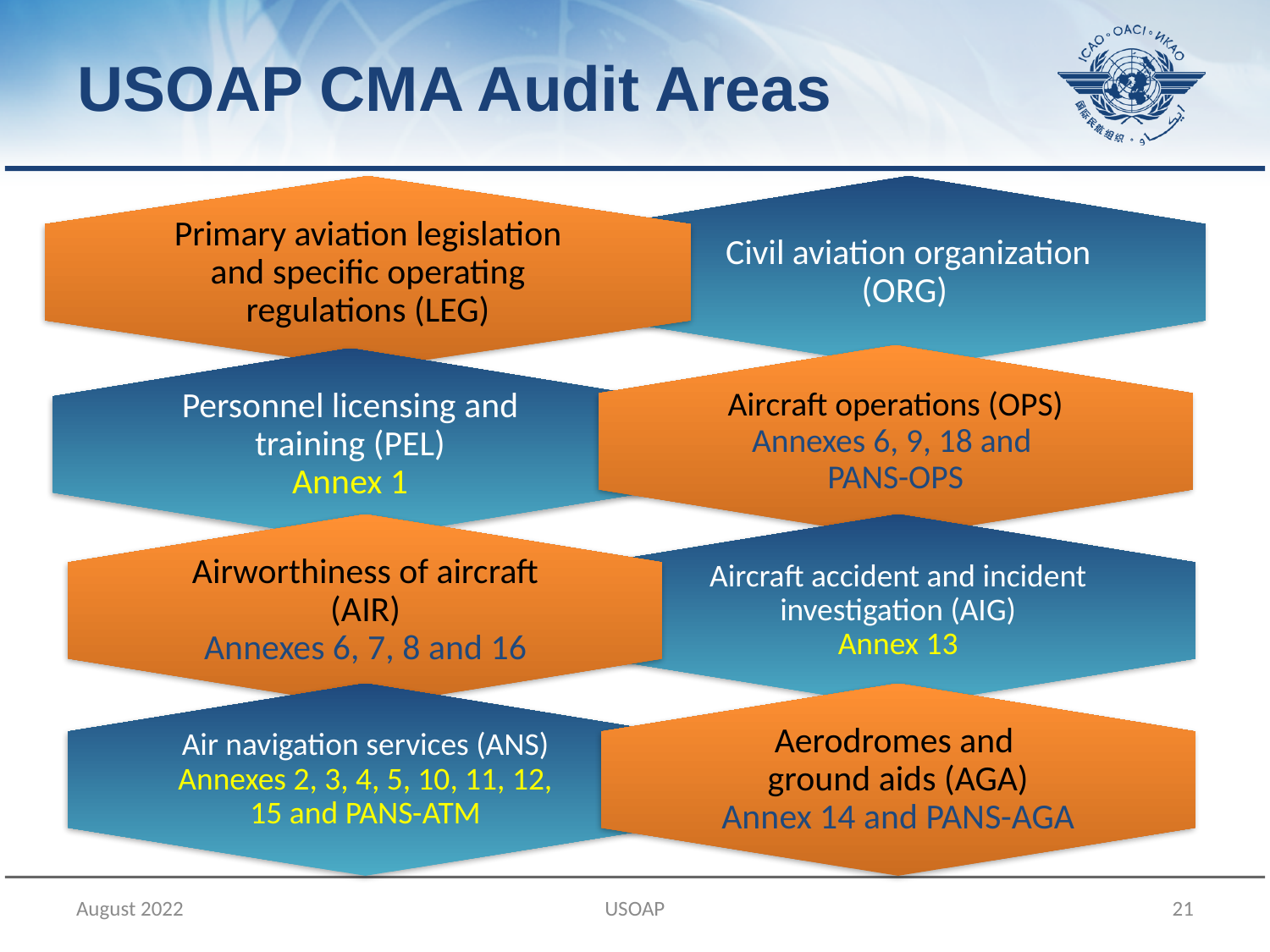

USOAP CMA Audit Areas
Civil aviation organization (ORG)
Primary aviation legislation and specific operating regulations (LEG)
Personnel licensing and training (PEL)
Annex 1
Aircraft operations (OPS)
Annexes 6, 9, 18 and
PANS-OPS
Aircraft accident and incident investigation (AIG)
Annex 13
Airworthiness of aircraft (AIR)
Annexes 6, 7, 8 and 16
Air navigation services (ANS)
Annexes 2, 3, 4, 5, 10, 11, 12, 15 and PANS-ATM
Aerodromes and
ground aids (AGA)
Annex 14 and PANS-AGA
August 2022
USOAP
21